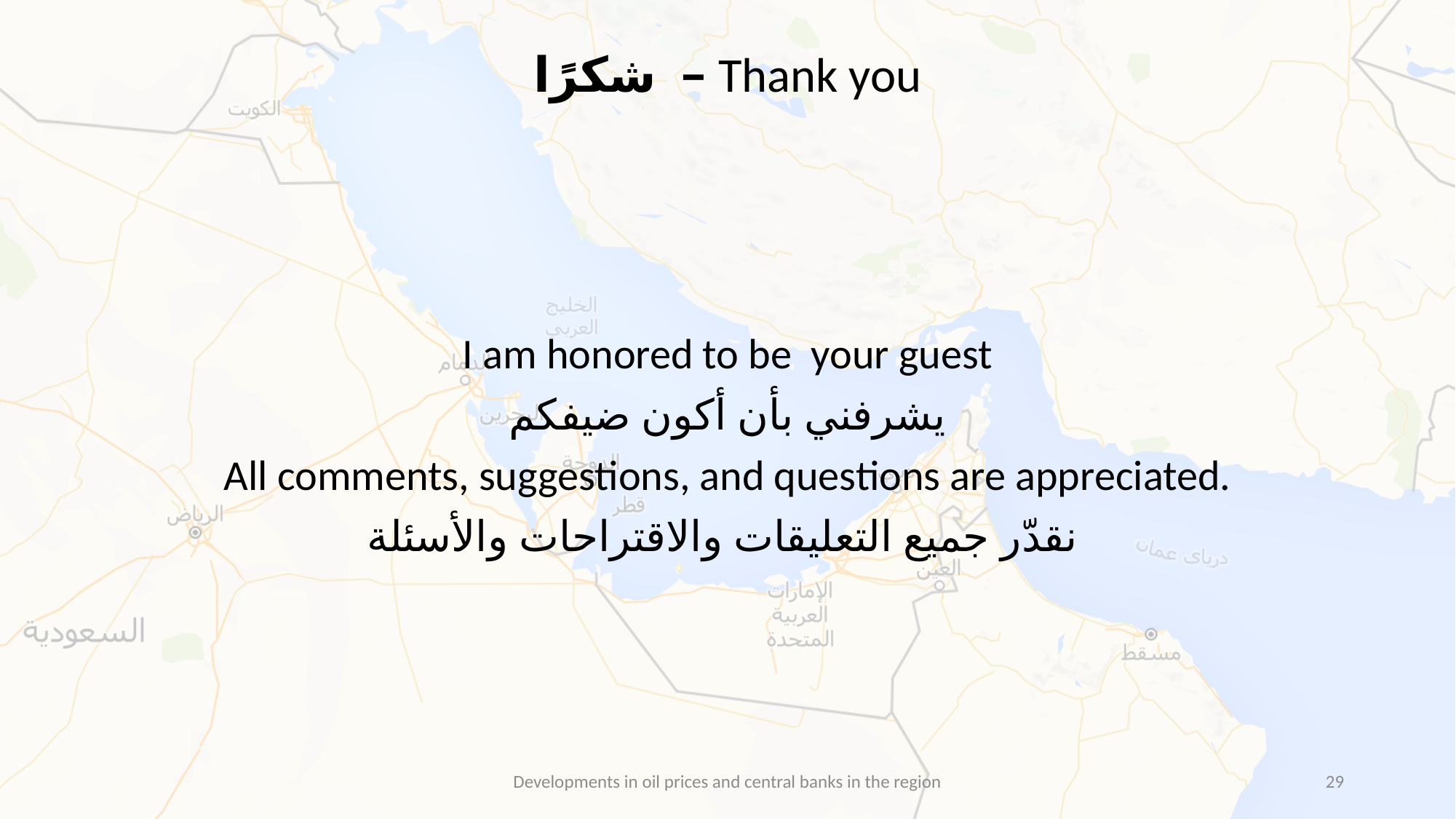

# شكرًا  – Thank you
I am honored to be  your guest
يشرفني بأن أكون ضيفكم
All comments, suggestions, and questions are appreciated.
نقدّر جميع التعليقات والاقتراحات والأسئلة
Developments in oil prices and central banks in the region
29